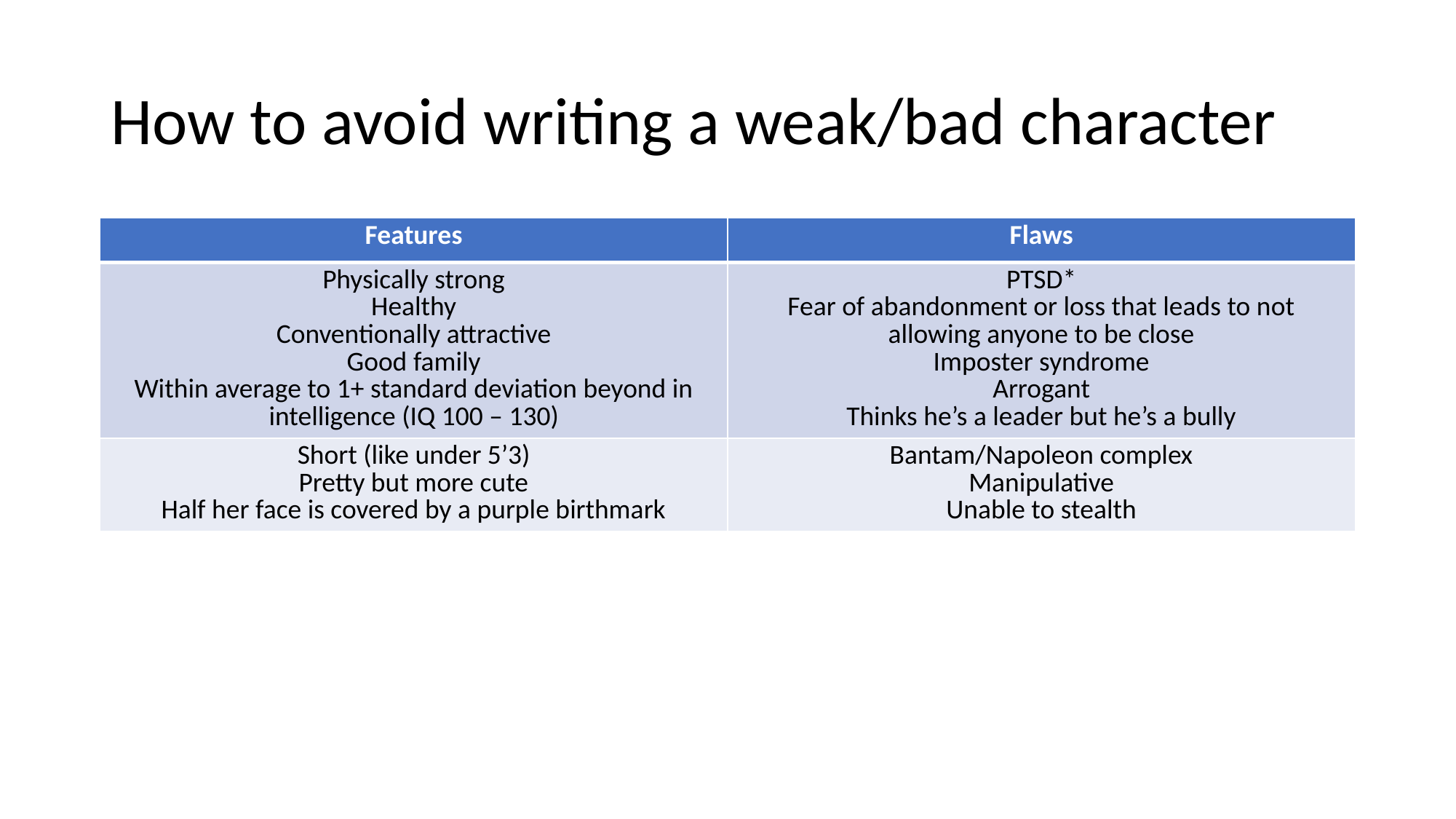

# How to avoid writing a weak/bad character
| Features | Flaws |
| --- | --- |
| Physically strong Healthy Conventionally attractive Good family Within average to 1+ standard deviation beyond in intelligence (IQ 100 – 130) | PTSD\* Fear of abandonment or loss that leads to not allowing anyone to be close Imposter syndrome Arrogant Thinks he’s a leader but he’s a bully |
| Short (like under 5’3) Pretty but more cute Half her face is covered by a purple birthmark | Bantam/Napoleon complex Manipulative Unable to stealth |